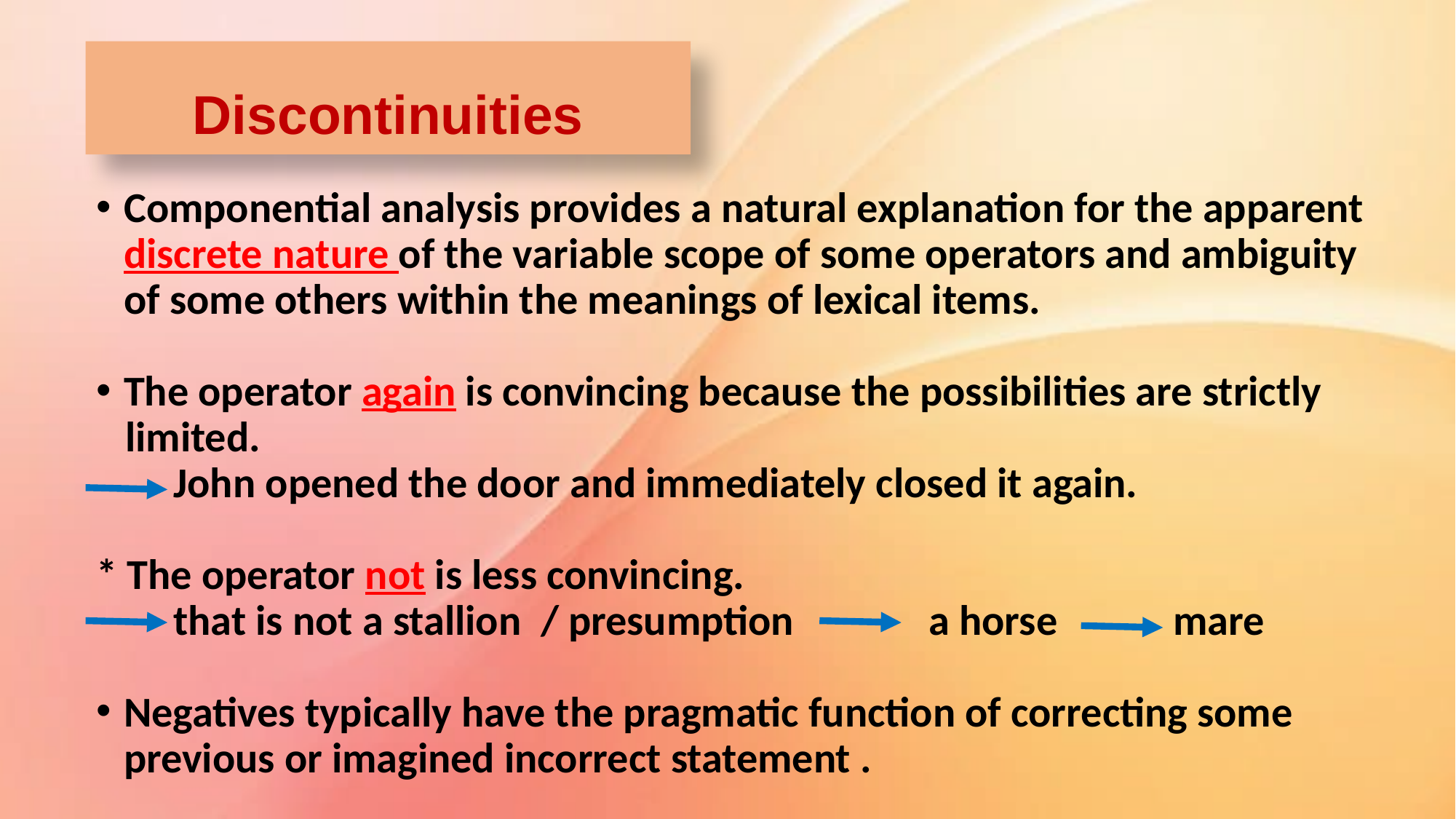

Discontinuities
Componential analysis provides a natural explanation for the apparent discrete nature of the variable scope of some operators and ambiguity of some others within the meanings of lexical items.

The operator again is convincing because the possibilities are strictly
   limited.
        John opened the door and immediately closed it again.

* The operator not is less convincing.
        that is not a stallion  / presumption              a horse            mare

Negatives typically have the pragmatic function of correcting some previous or imagined incorrect statement .